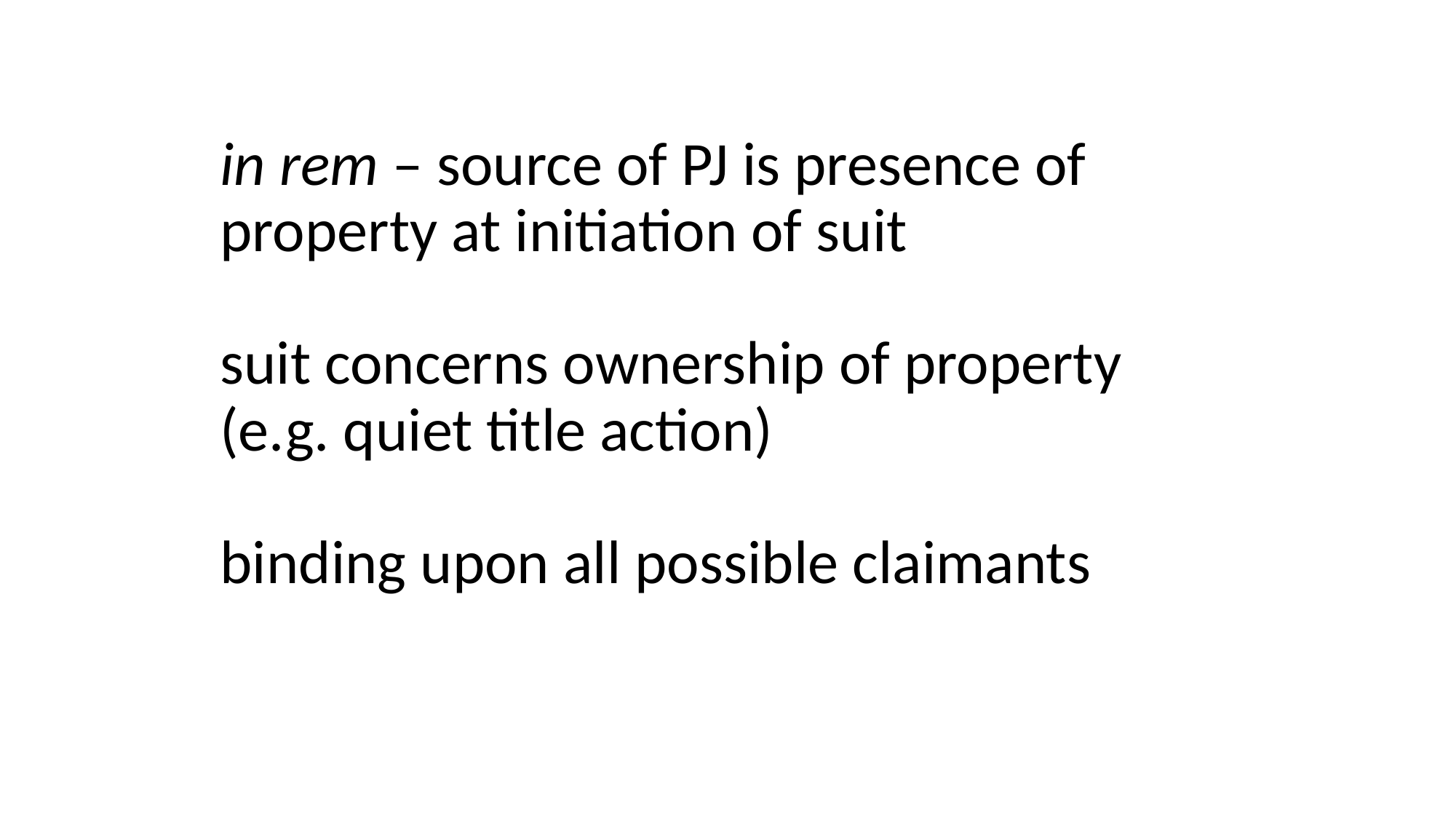

# in rem – source of PJ is presence of property at initiation of suit suit concerns ownership of property (e.g. quiet title action) binding upon all possible claimants